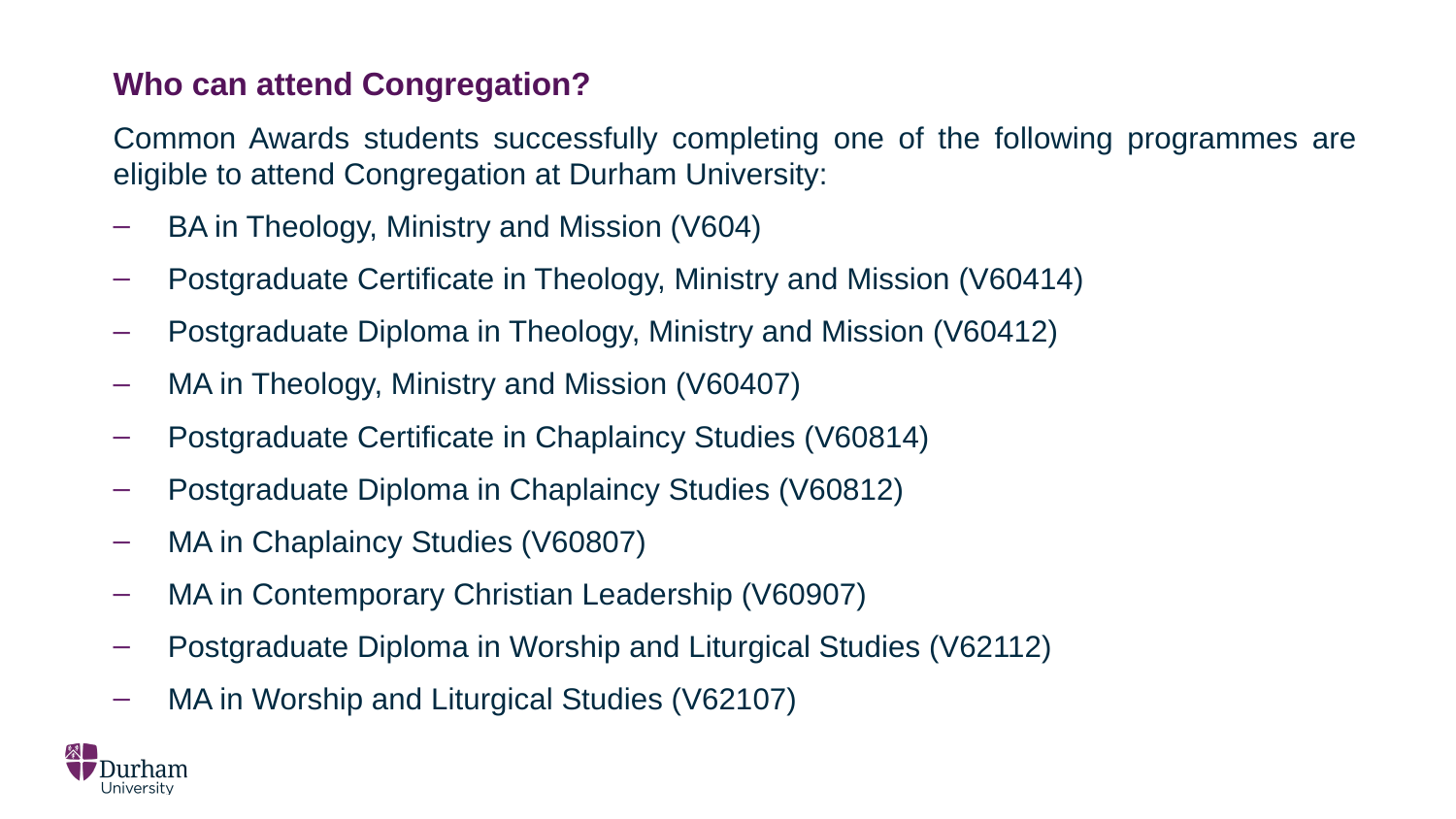

Who can attend Congregation?
Common Awards students successfully completing one of the following programmes are eligible to attend Congregation at Durham University:
BA in Theology, Ministry and Mission (V604)
Postgraduate Certificate in Theology, Ministry and Mission (V60414)
Postgraduate Diploma in Theology, Ministry and Mission (V60412)
MA in Theology, Ministry and Mission (V60407)
Postgraduate Certificate in Chaplaincy Studies (V60814)
Postgraduate Diploma in Chaplaincy Studies (V60812)
MA in Chaplaincy Studies (V60807)
MA in Contemporary Christian Leadership (V60907)
Postgraduate Diploma in Worship and Liturgical Studies (V62112)
MA in Worship and Liturgical Studies (V62107)